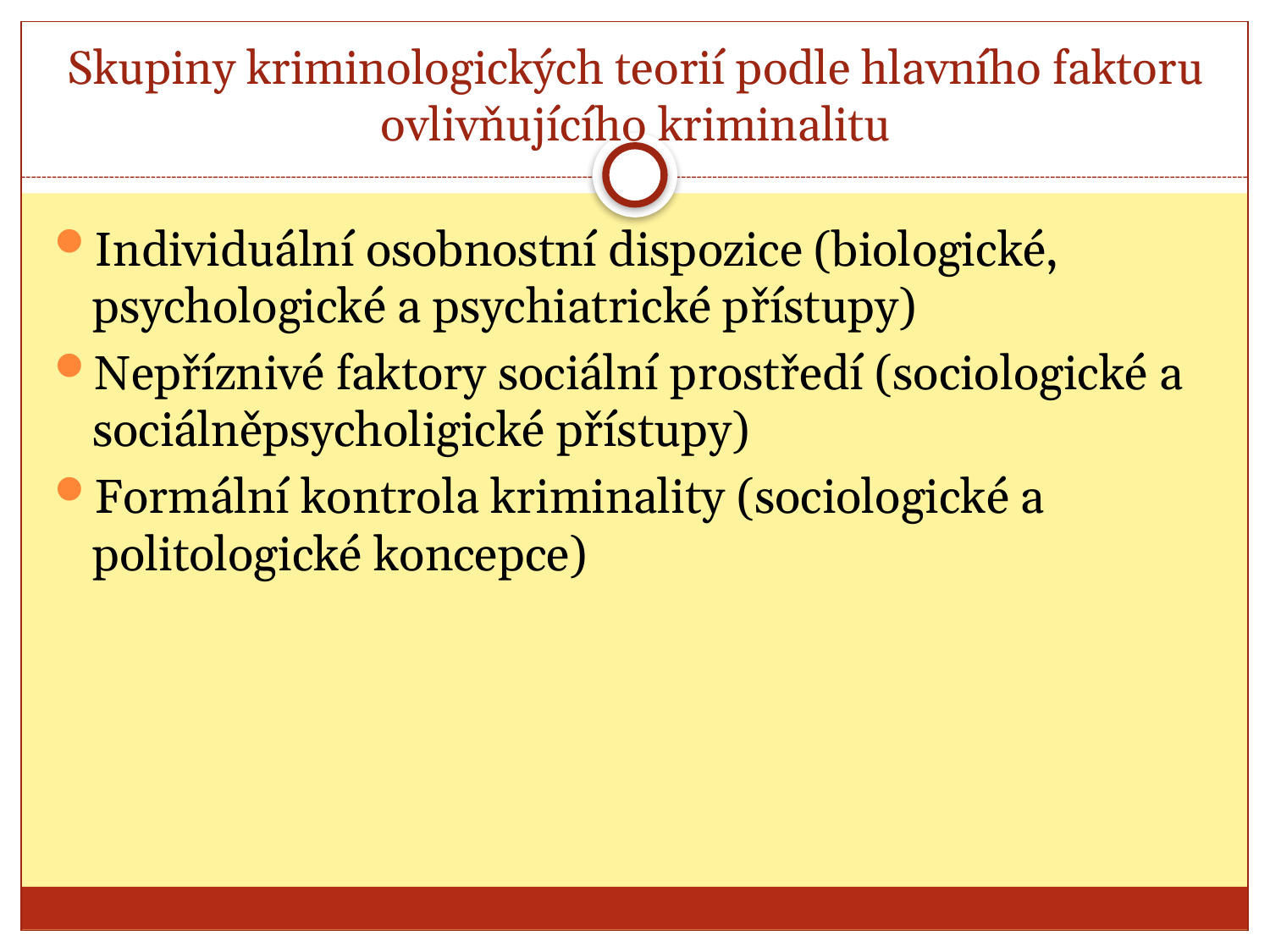

# Skupiny kriminologických teorií podle hlavního faktoru ovlivňujícího kriminalitu
Individuální osobnostní dispozice (biologické, psychologické a psychiatrické přístupy)
Nepříznivé faktory sociální prostředí (sociologické a sociálněpsycholigické přístupy)
Formální kontrola kriminality (sociologické a politologické koncepce)